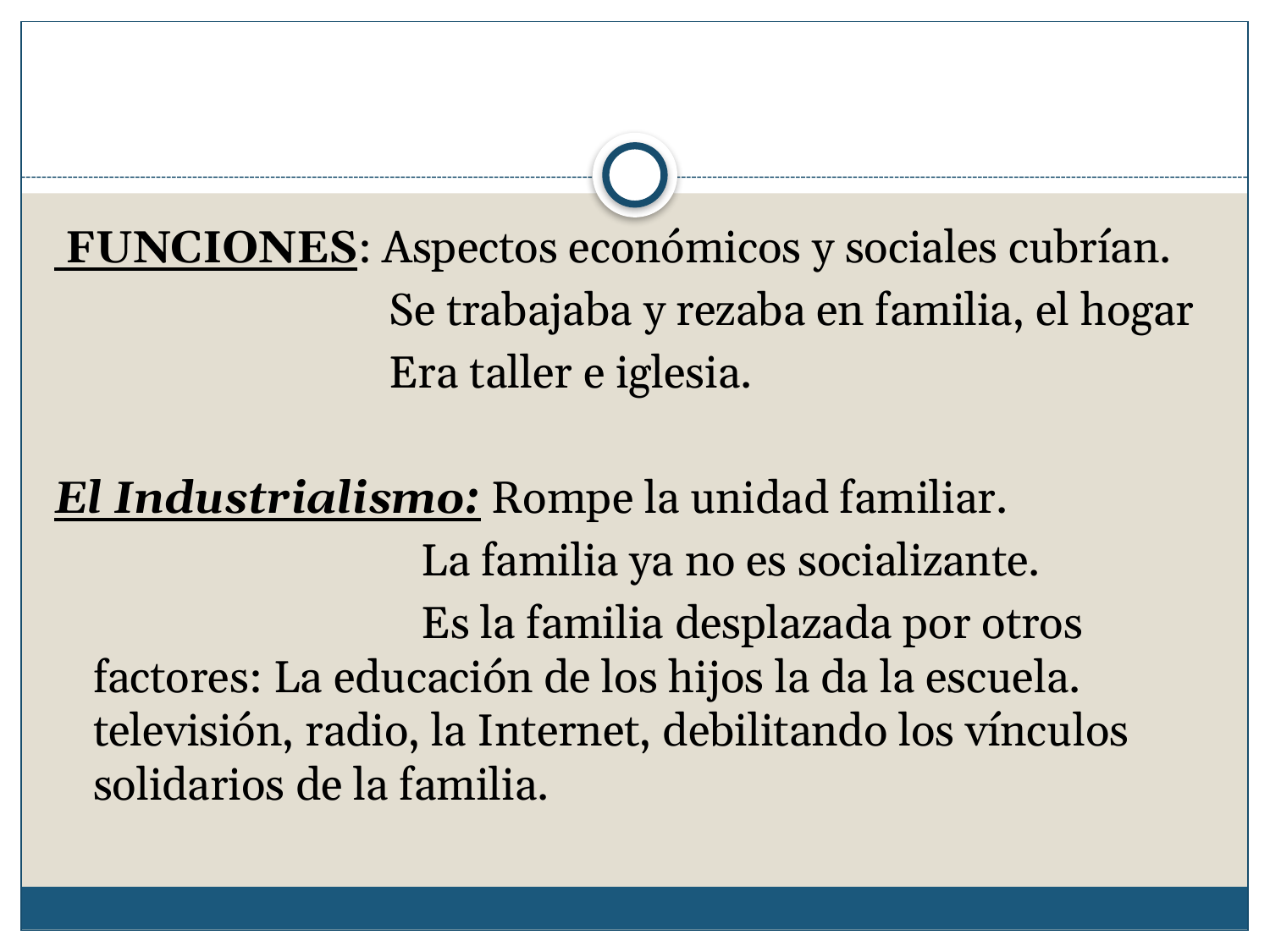

FUNCIONES: Aspectos económicos y sociales cubrían.
                               Se trabajaba y rezaba en familia, el hogar
                               Era taller e iglesia.

El Industrialismo: Rompe la unidad familiar.
                                  La familia ya no es socializante.
                                  Es la familia desplazada por otros factores: La educación de los hijos la da la escuela. televisión, radio, la Internet, debilitando los vínculos solidarios de la familia.